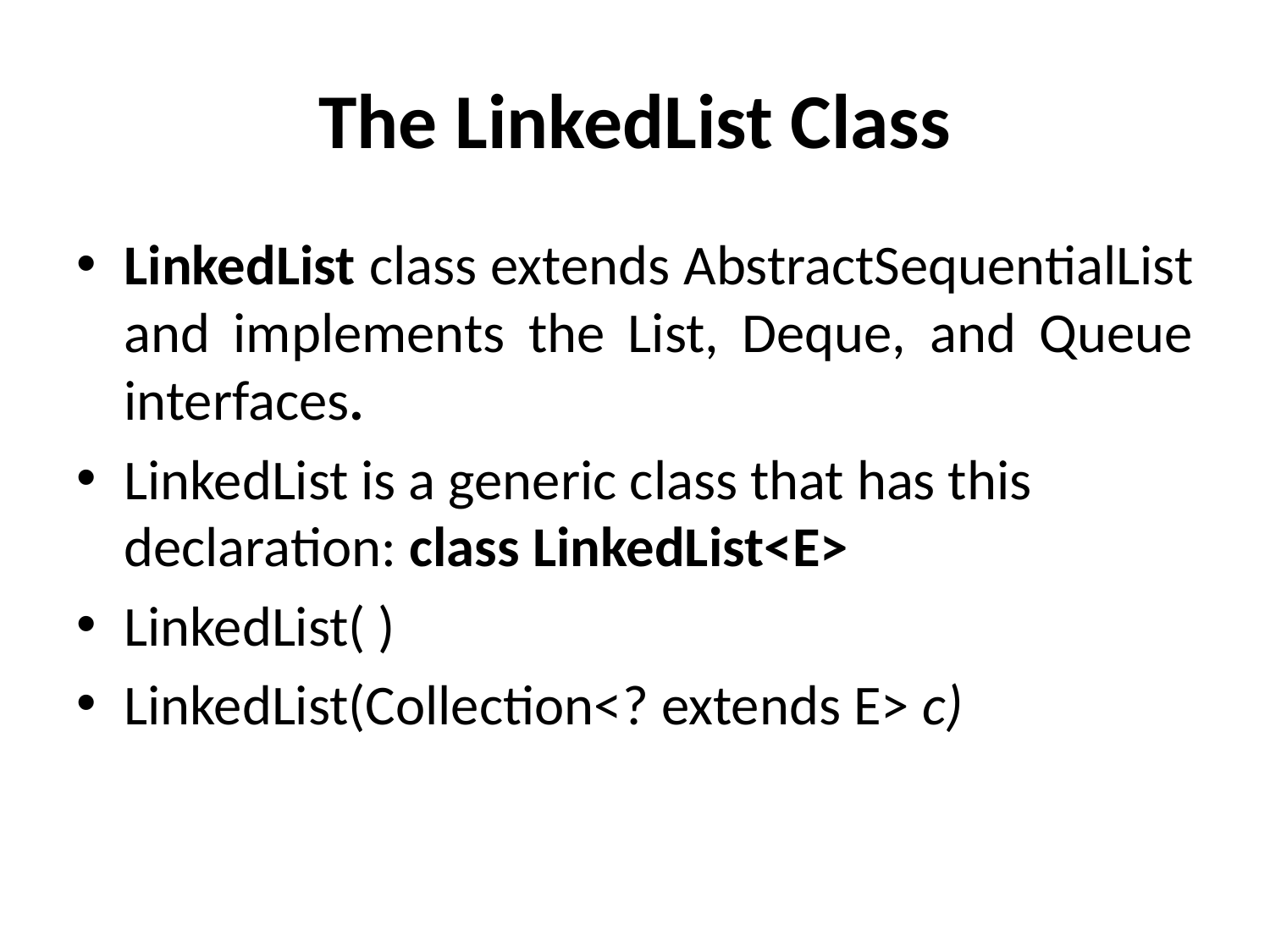

# The LinkedList Class
LinkedList class extends AbstractSequentialList and implements the List, Deque, and Queue interfaces.
LinkedList is a generic class that has this declaration: class LinkedList<E>
LinkedList( )
LinkedList(Collection<? extends E> c)